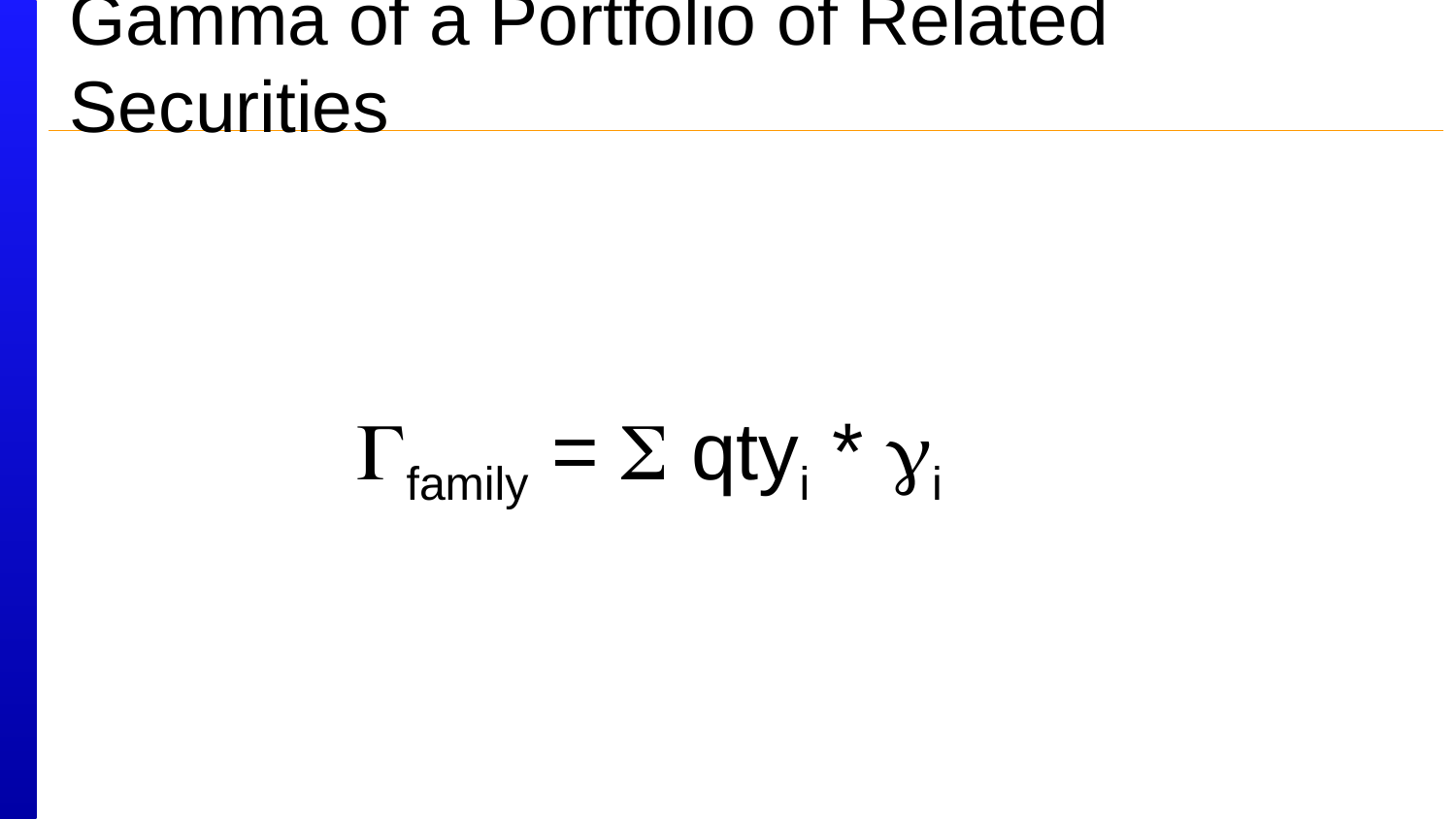

# Gamma of a Portfolio of Related Securities

Γfamily = Σ qtyi * γi